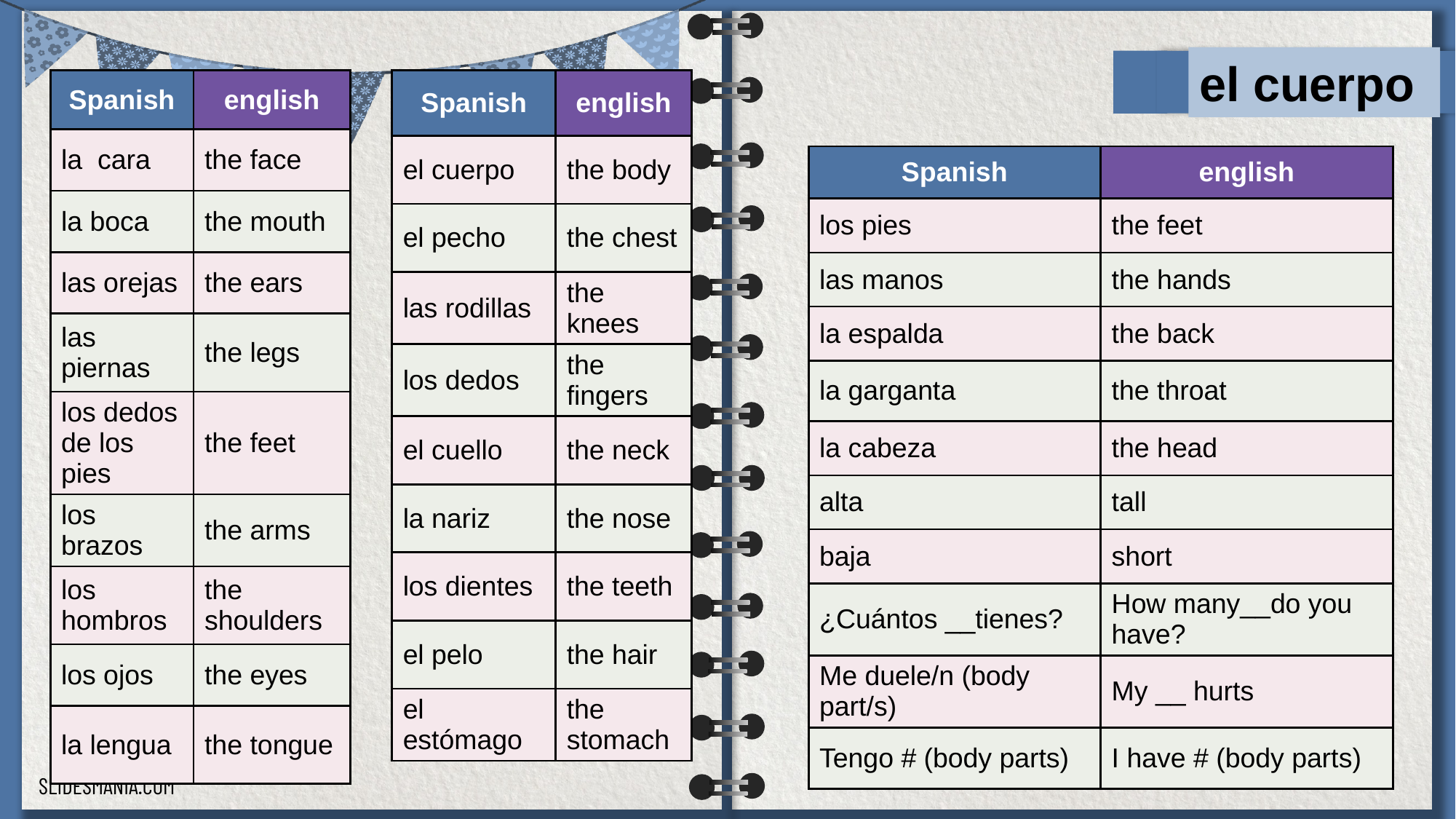

el cuerpo

| Spanish | english |
| --- | --- |
| la cara | the face |
| la boca | the mouth |
| las orejas | the ears |
| las piernas | the legs |
| los dedos de los pies | the feet |
| los brazos | the arms |
| los hombros | the shoulders |
| los ojos | the eyes |
| la lengua | the tongue |
| Spanish | english |
| --- | --- |
| el cuerpo | the body |
| el pecho | the chest |
| las rodillas | the knees |
| los dedos | the fingers |
| el cuello | the neck |
| la nariz | the nose |
| los dientes | the teeth |
| el pelo | the hair |
| el estómago | the stomach |
| Spanish | english |
| --- | --- |
| los pies | the feet |
| las manos | the hands |
| la espalda | the back |
| la garganta | the throat |
| la cabeza | the head |
| alta | tall |
| baja | short |
| ¿Cuántos \_\_tienes? | How many\_\_do you have? |
| Me duele/n (body part/s) | My \_\_ hurts |
| Tengo # (body parts) | I have # (body parts) |